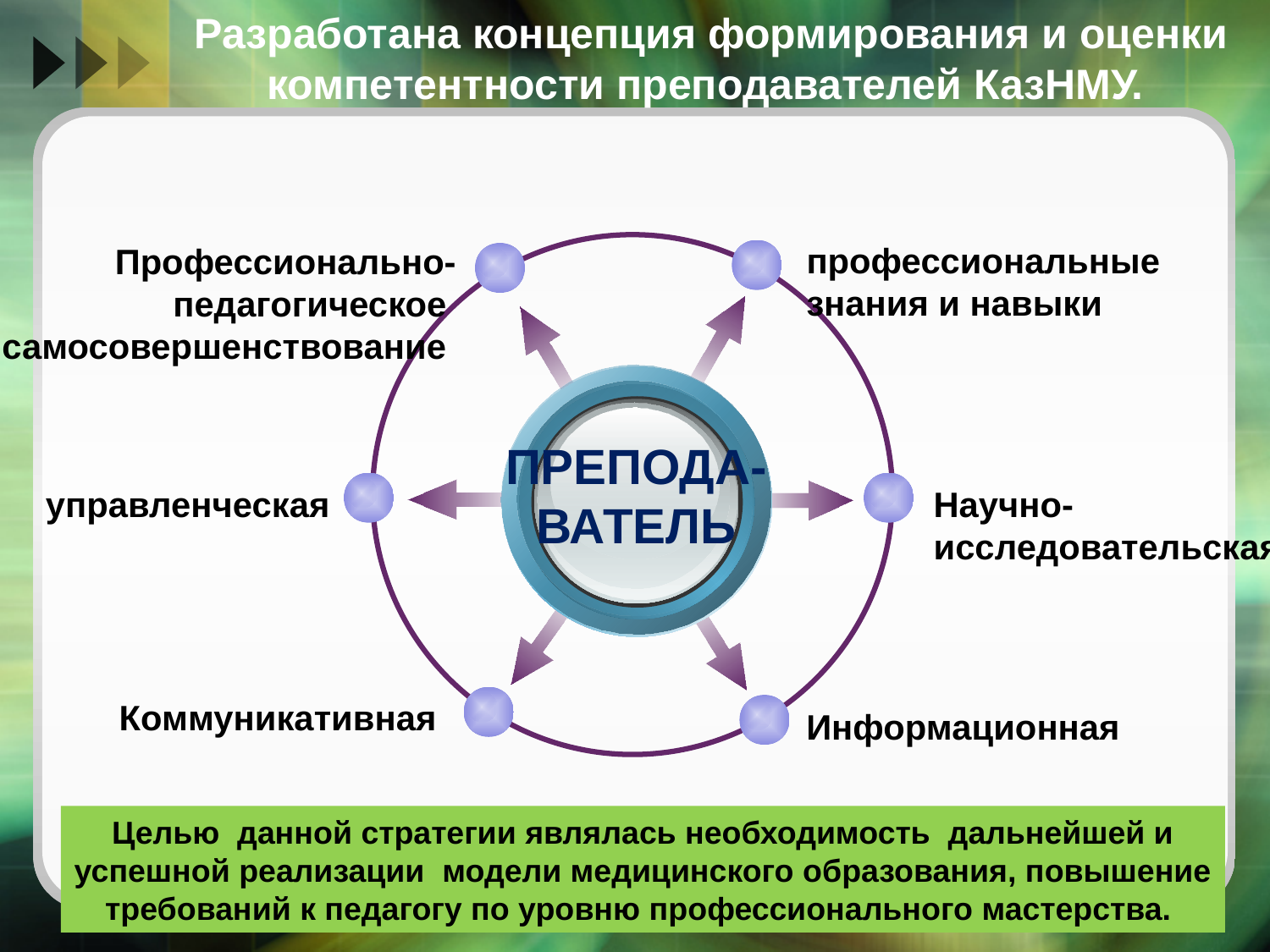

Разработана концепция формирования и оценки компетентности преподавателей КазНМУ.
Профессионально-
педагогическое
самосовершенствование
профессиональные
знания и навыки

ПРЕПОДА-
ВАТЕЛЬ

управленческая
Научно-
исследовательская

Коммуникативная

Информационная
Целью  данной стратегии являлась необходимость  дальнейшей и успешной реализации  модели медицинского образования, повышение требований к педагогу по уровню профессионального мастерства.